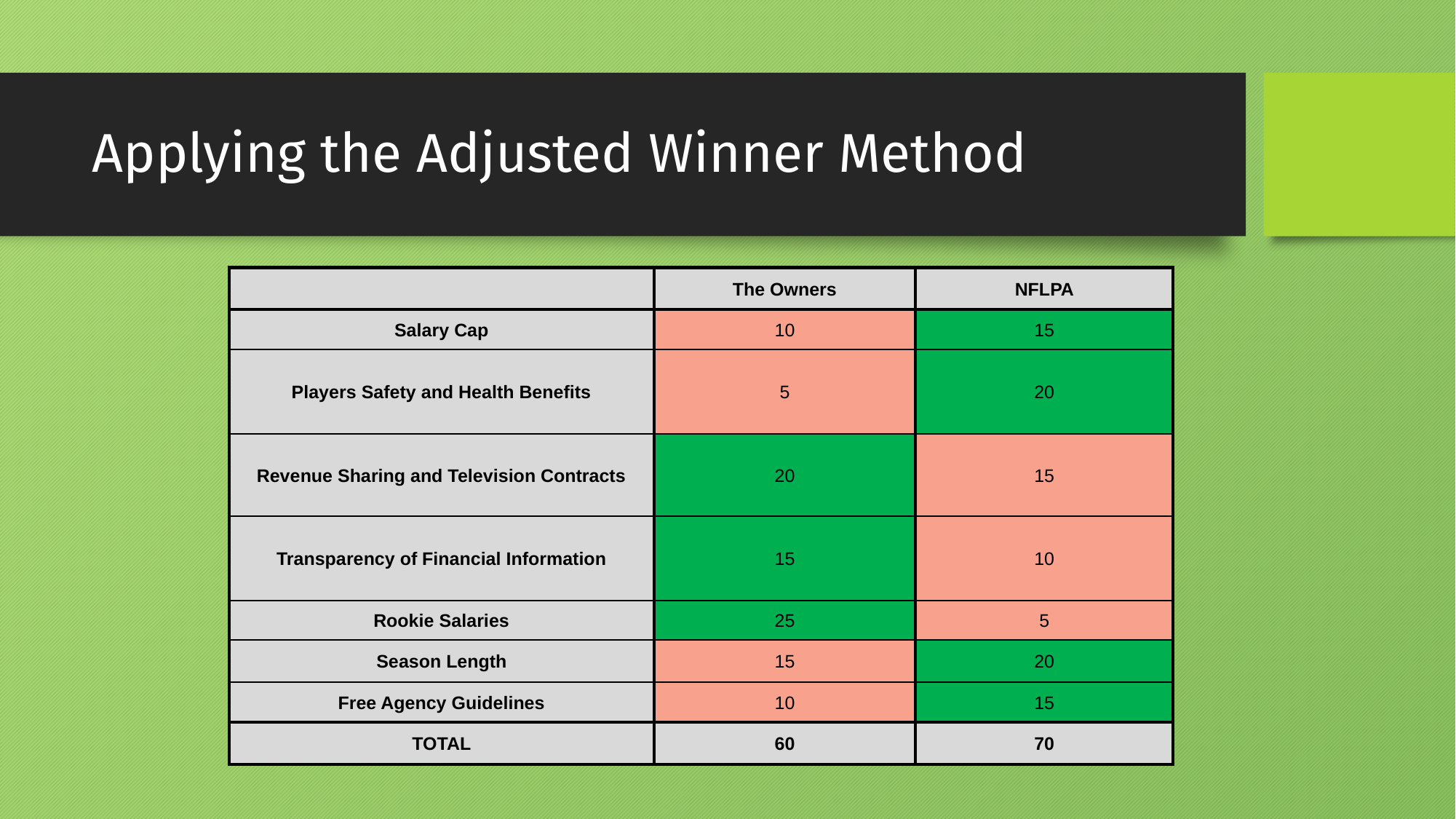

# Applying the Adjusted Winner Method
|  | The Owners | NFLPA |
| --- | --- | --- |
| Salary Cap | 10 | 15 |
| Players Safety and Health Benefits | 5 | 20 |
| Revenue Sharing and Television Contracts | 20 | 15 |
| Transparency of Financial Information | 15 | 10 |
| Rookie Salaries | 25 | 5 |
| Season Length | 15 | 20 |
| Free Agency Guidelines | 10 | 15 |
| TOTAL | 60 | 70 |